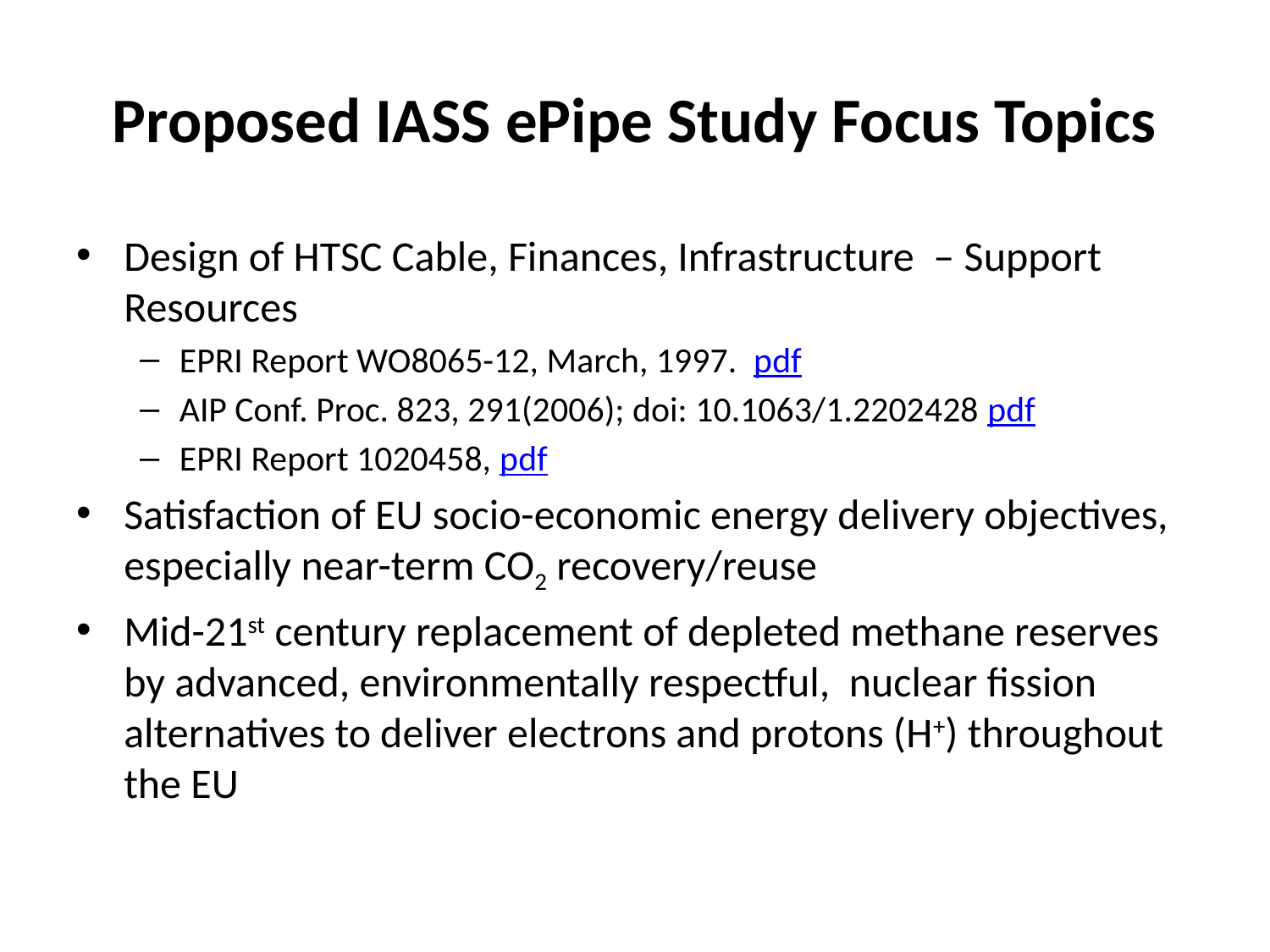

# Proposed IASS ePipe Study Focus Topics
Design of HTSC Cable, Finances, Infrastructure  – Support Resources
EPRI Report WO8065-12, March, 1997.  pdf
AIP Conf. Proc. 823, 291(2006); doi: 10.1063/1.2202428 pdf
EPRI Report 1020458, pdf
Satisfaction of EU socio-economic energy delivery objectives, especially near-term CO2 recovery/reuse
Mid-21st century replacement of depleted methane reserves by advanced, environmentally respectful,  nuclear fission alternatives to deliver electrons and protons (H+) throughout the EU